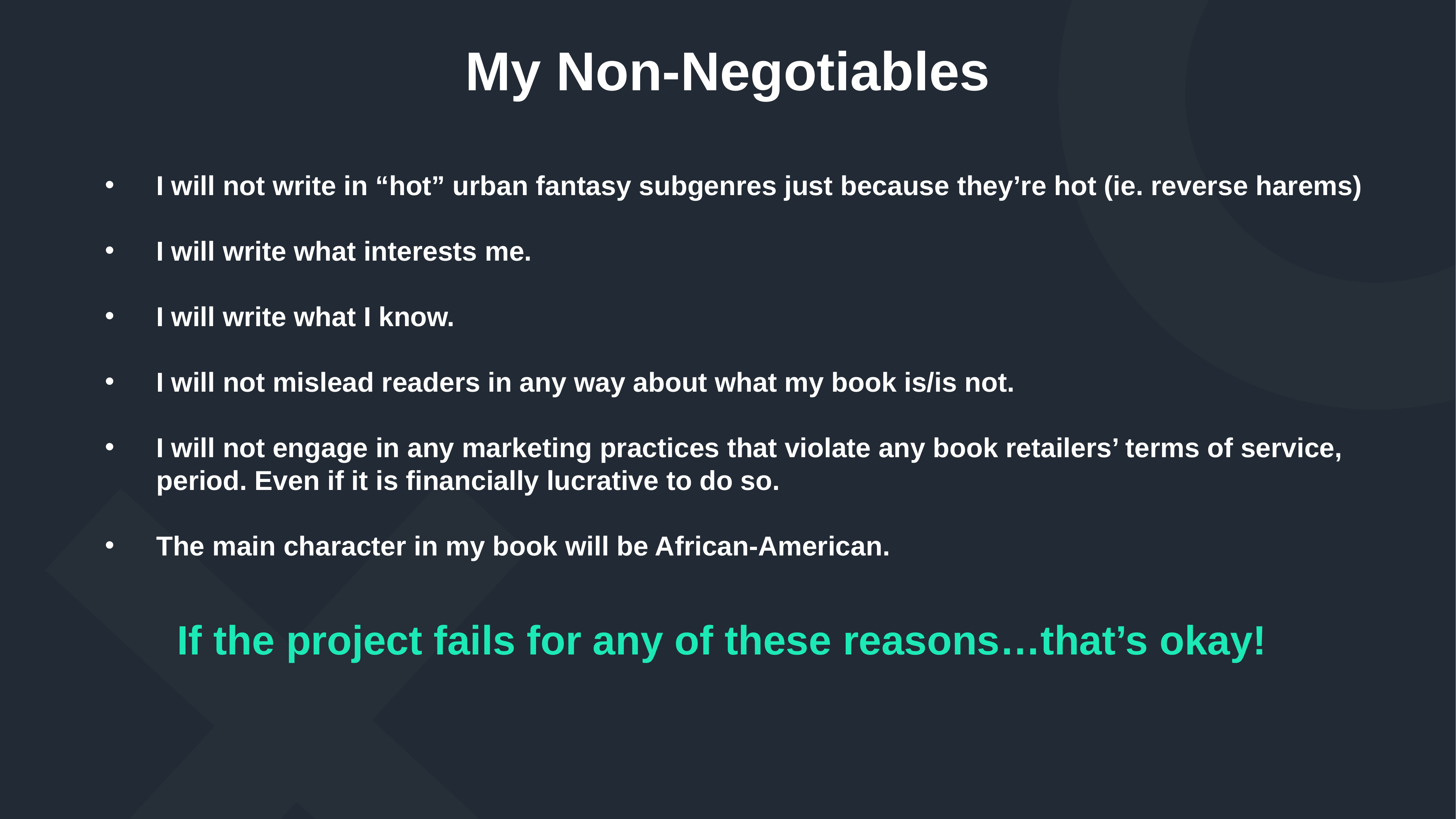

My Non-Negotiables

I will not write in “hot” urban fantasy subgenres just because they’re hot (ie. reverse harems)

I will write what interests me.

I will write what I know.

I will not mislead readers in any way about what my book is/is not.

I will not engage in any marketing practices that violate any book retailers’ terms of service, period. Even if it is financially lucrative to do so.

The main character in my book will be African-American.

If the project fails for any of these reasons…that’s okay!